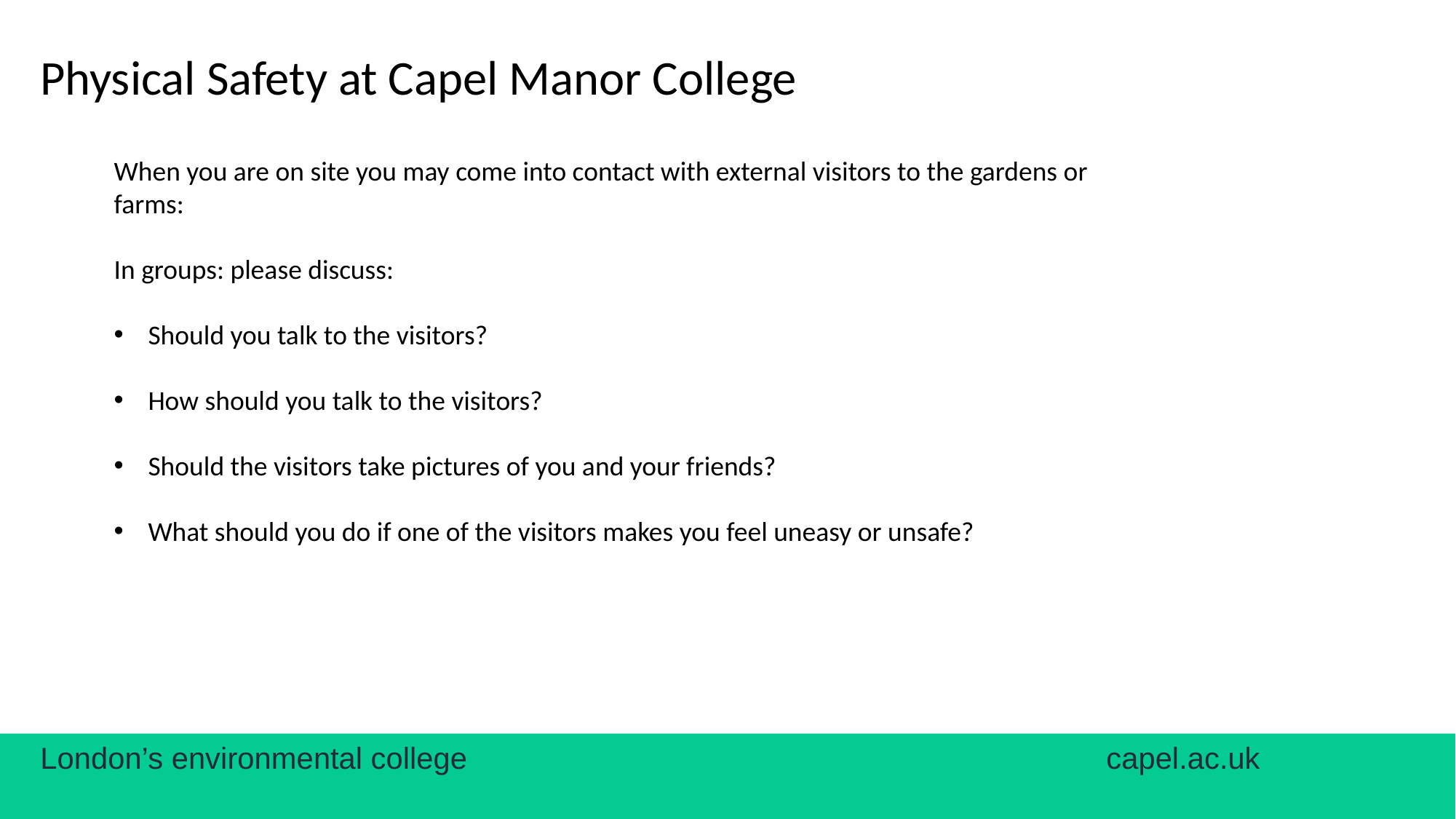

Physical Safety at Capel Manor College
When you are on site you may come into contact with external visitors to the gardens or farms:

In groups: please discuss:

Should you talk to the visitors?

How should you talk to the visitors?

Should the visitors take pictures of you and your friends?

What should you do if one of the visitors makes you feel uneasy or unsafe?

London’s environmental college						          capel.ac.uk